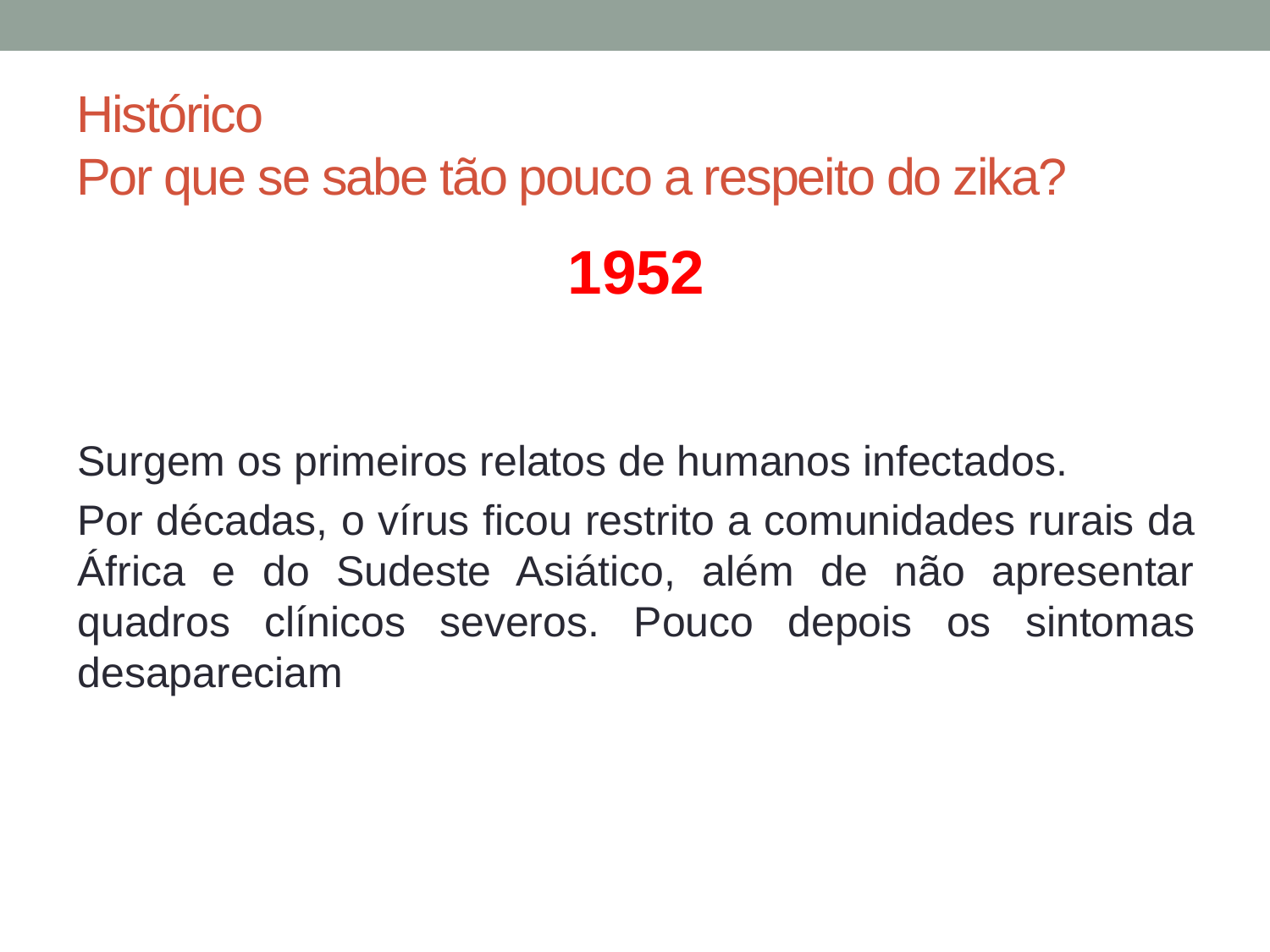

# Histórico Por que se sabe tão pouco a respeito do zika?
1952

Surgem os primeiros relatos de humanos infectados.
Por décadas, o vírus ficou restrito a comunidades rurais da África e do Sudeste Asiático, além de não apresentar quadros clínicos severos. Pouco depois os sintomas desapareciam